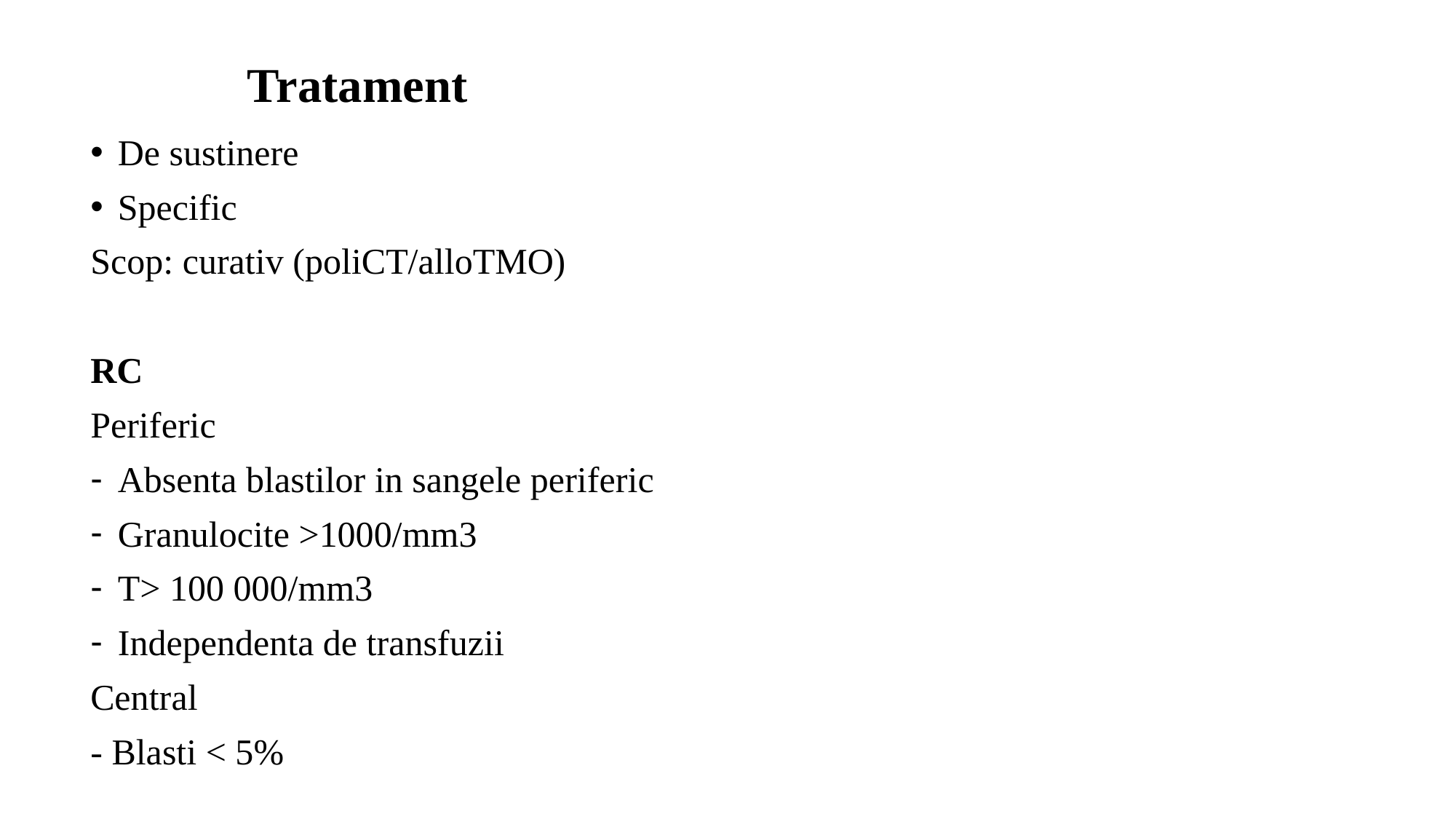

# Tratament
De sustinere
Specific
Scop: curativ (poliCT/alloTMO)

RC
Periferic
Absenta blastilor in sangele periferic
Granulocite >1000/mm3
T> 100 000/mm3
Independenta de transfuzii
Central
- Blasti < 5%